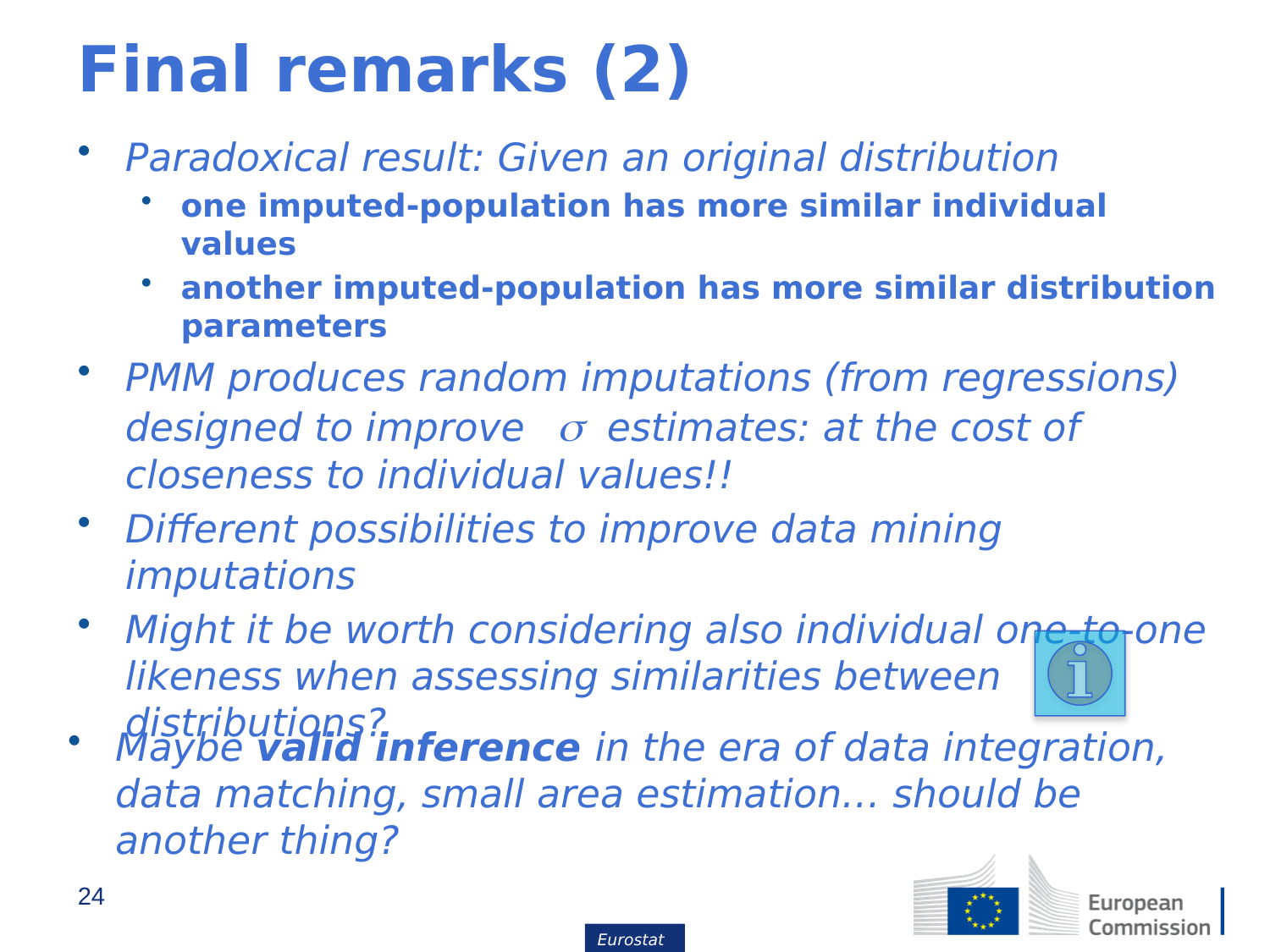

# Final remarks (2)
Paradoxical result: Given an original distribution
one imputed-population has more similar individual values
another imputed-population has more similar distribution parameters
PMM produces random imputations (from regressions) designed to improve  σ  estimates: at the cost of closeness to individual values!!
Different possibilities to improve data mining imputations
Might it be worth considering also individual one-to-one likeness when assessing similarities between distributions?

Maybe valid inference in the era of data integration, data matching, small area estimation… should be another thing?
24
Eurostat